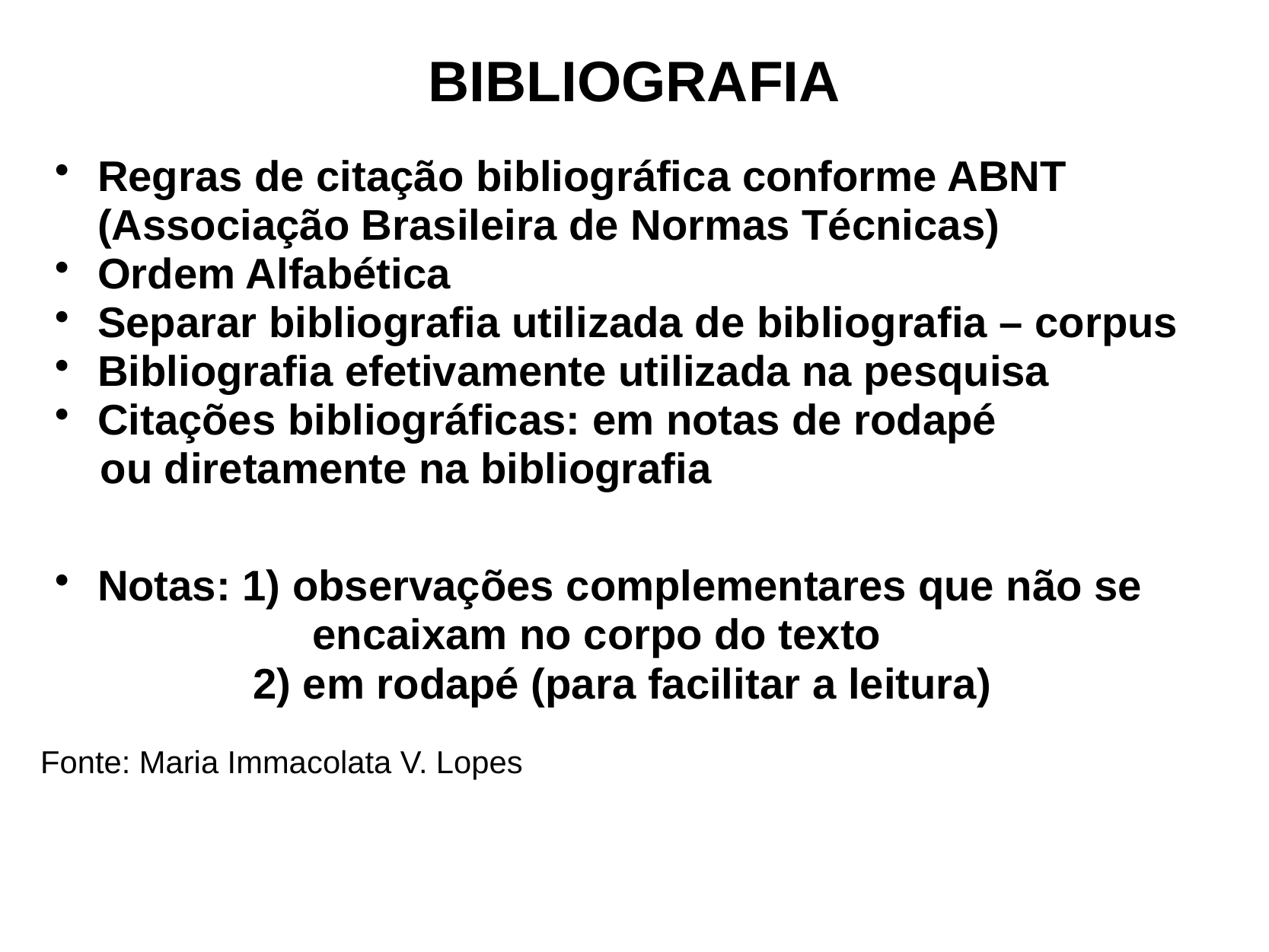

# BIBLIOGRAFIA
Regras de citação bibliográfica conforme ABNT (Associação Brasileira de Normas Técnicas)
Ordem Alfabética
Separar bibliografia utilizada de bibliografia – corpus
Bibliografia efetivamente utilizada na pesquisa
Citações bibliográficas: em notas de rodapé
     ou diretamente na bibliografia

Notas: 1) observações complementares que não se
                  encaixam no corpo do texto
             2) em rodapé (para facilitar a leitura)

Fonte: Maria Immacolata V. Lopes